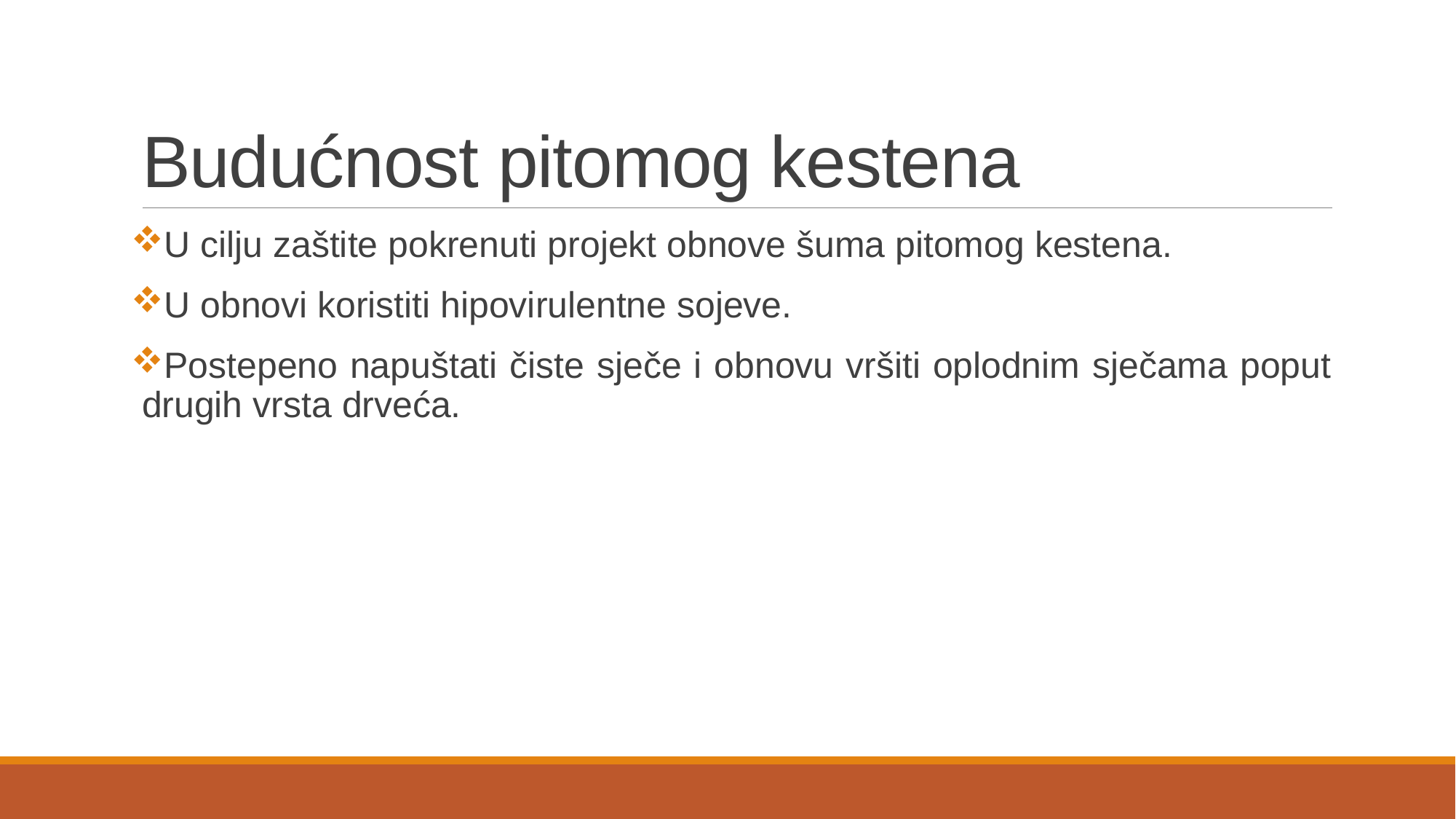

# Budućnost pitomog kestena
U cilju zaštite pokrenuti projekt obnove šuma pitomog kestena.
U obnovi koristiti hipovirulentne sojeve.
Postepeno napuštati čiste sječe i obnovu vršiti oplodnim sječama poput drugih vrsta drveća.